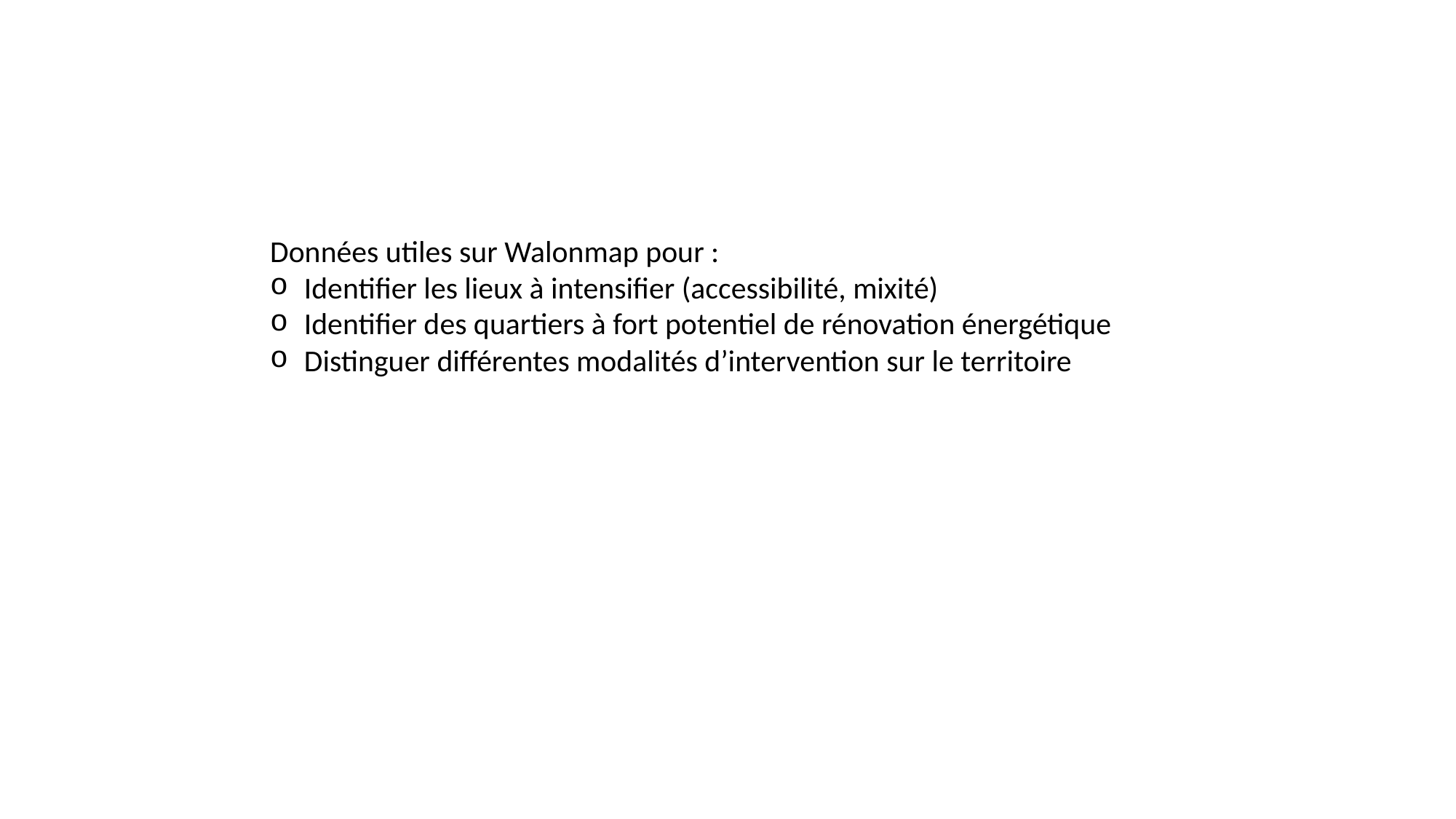

Données utiles sur Walonmap pour :
Identifier les lieux à intensifier (accessibilité, mixité)
Identifier des quartiers à fort potentiel de rénovation énergétique
Distinguer différentes modalités d’intervention sur le territoire